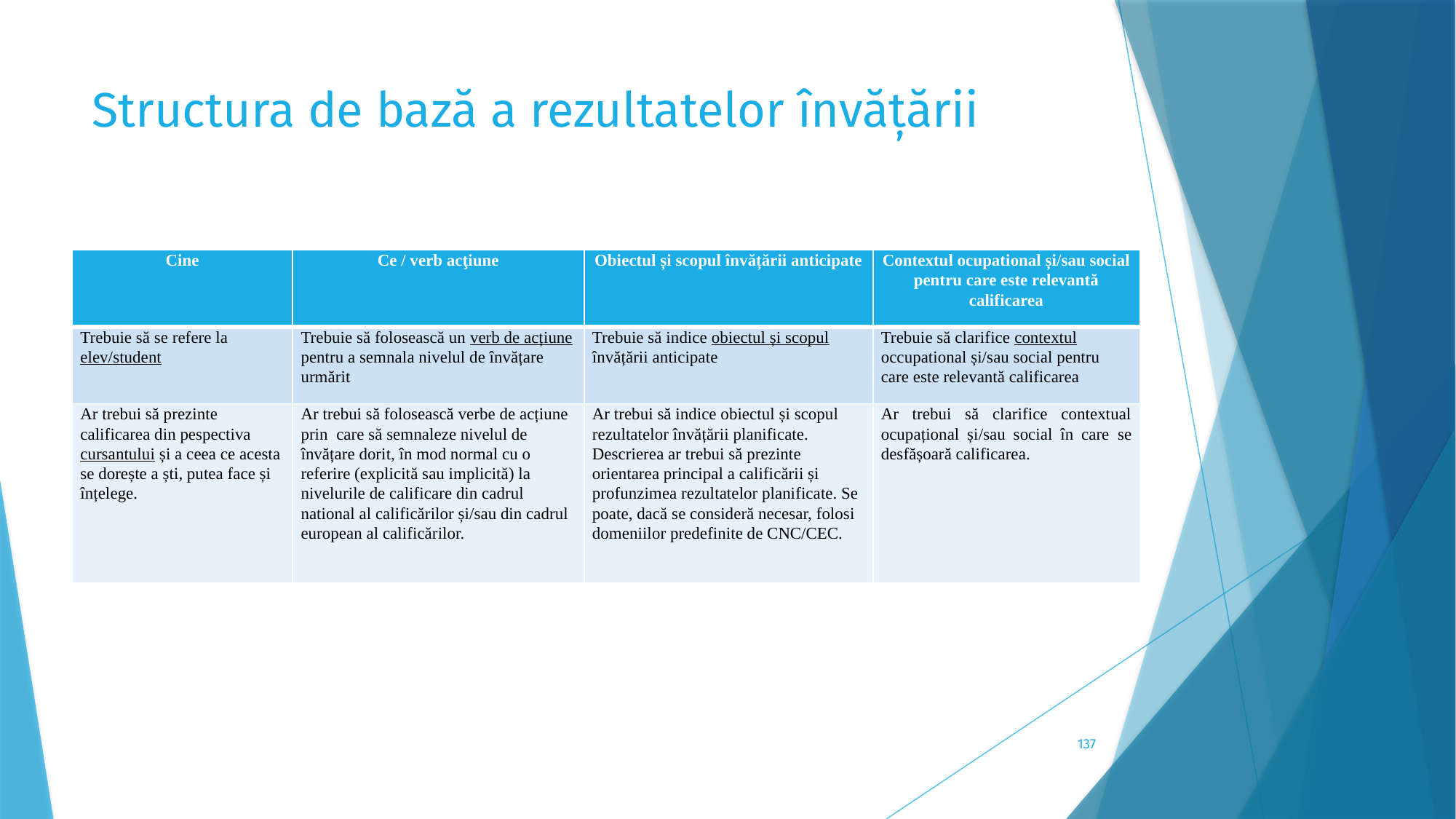

# Structura de bază a rezultatelor învățării
| Cine | Ce / verb acţiune | Obiectul și scopul învățării anticipate | Contextul ocupational și/sau social pentru care este relevantă calificarea |
| --- | --- | --- | --- |
| Trebuie să se refere la elev/student | Trebuie să folosească un verb de acțiune pentru a semnala nivelul de învățare urmărit | Trebuie să indice obiectul și scopul învățării anticipate | Trebuie să clarifice contextul occupational și/sau social pentru care este relevantă calificarea |
| Ar trebui să prezinte calificarea din pespectiva cursantului și a ceea ce acesta se dorește a ști, putea face și înțelege. | Ar trebui să folosească verbe de acțiune prin care să semnaleze nivelul de învățare dorit, în mod normal cu o referire (explicită sau implicită) la nivelurile de calificare din cadrul national al calificărilor și/sau din cadrul european al calificărilor. | Ar trebui să indice obiectul și scopul rezultatelor învățării planificate. Descrierea ar trebui să prezinte orientarea principal a calificării și profunzimea rezultatelor planificate. Se poate, dacă se consideră necesar, folosi domeniilor predefinite de CNC/CEC. | Ar trebui să clarifice contextual ocupațional și/sau social în care se desfășoară calificarea. |
137